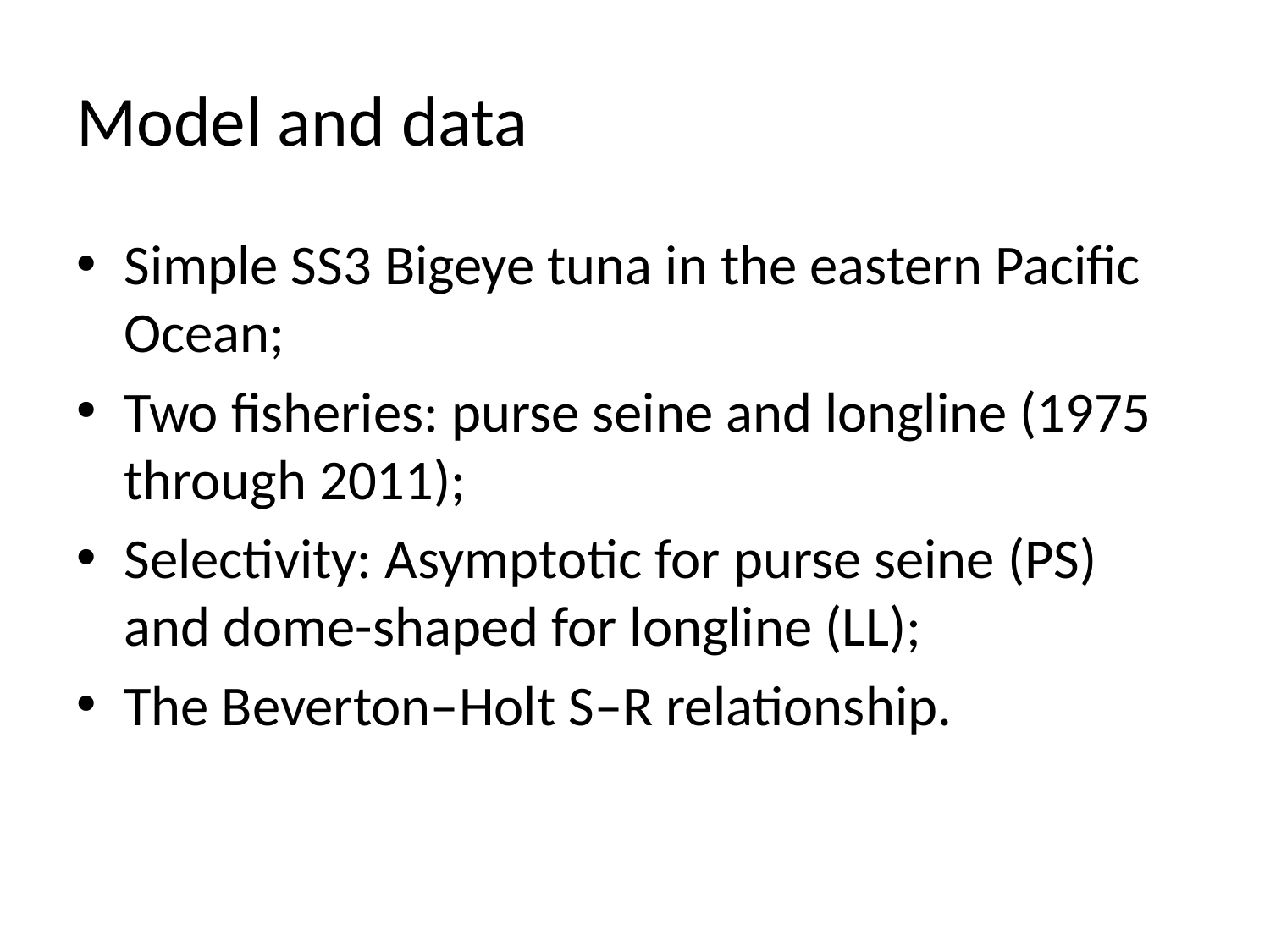

# Model and data
Simple SS3 Bigeye tuna in the eastern Pacific Ocean;
Two fisheries: purse seine and longline (1975 through 2011);
Selectivity: Asymptotic for purse seine (PS) and dome-shaped for longline (LL);
The Beverton–Holt S–R relationship.